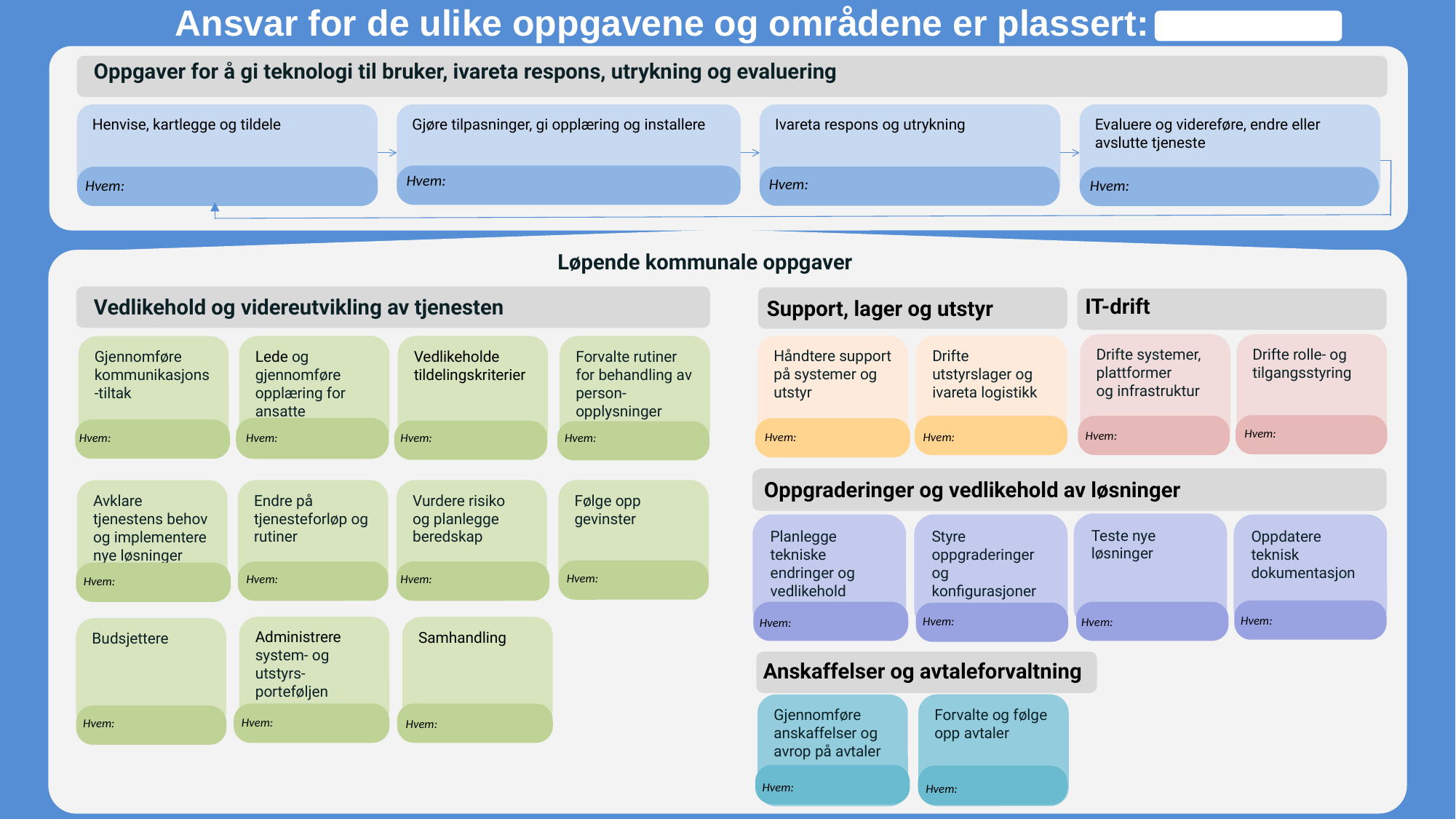

Ansvar for de ulike oppgavene og områdene er plassert:

Oppgaver for å gi teknologi til bruker, ivareta respons, utrykning og evaluering

Henvise, kartlegge og tildele
Gjøre tilpasninger, gi opplæring og installere
Ivareta respons og utrykning
Evaluere og videreføre, endre eller avslutte tjeneste

Hvem:

Hvem:
Hvem:
Hvem:

Løpende kommunale oppgaver

Vedlikehold og videreutvikling av tjenesten

Support, lager og utstyr
IT-drift

Drifte rolle- og tilgangsstyring

Drifte systemer, plattformer
og infrastruktur

Drifte utstyrslager og ivareta logistikk

Håndtere support på systemer og utstyr

Lede og gjennomføre
opplæring for ansatte

Vedlikeholde tildelingskriterier

Forvalte rutiner for behandling av person-opplysninger

Gjennomføre kommunikasjons-tiltak

Hvem:
Hvem:
Hvem:
Hvem:
Hvem:
Hvem:
Hvem:
Hvem:

Oppgraderinger og vedlikehold av løsninger
Oppgraderinger og vedlikehold på løsninger
Endre på tjenesteforløp og rutiner

Vurdere risiko
og planlegge beredskap

Følge opp gevinster

Avklare tjenestens behov og implementere nye løsninger

Teste nye løsninger

Styre oppgraderinger og konfigurasjoner

Oppdatere teknisk dokumentasjon

Planlegge tekniske endringer og vedlikehold

Hvem:
Hvem:
Hvem:
Hvem:
Hvem:
Hvem:
Hvem:
Hvem:
Administrere system- og utstyrs-porteføljen

Samhandling

Budsjettere

Anskaffelser og avtaleforvaltning
Forvalte og følge opp avtaler

Gjennomføre anskaffelser og avrop på avtaler

Hvem:
Hvem:
Hvem:
Hvem:
Hvem: